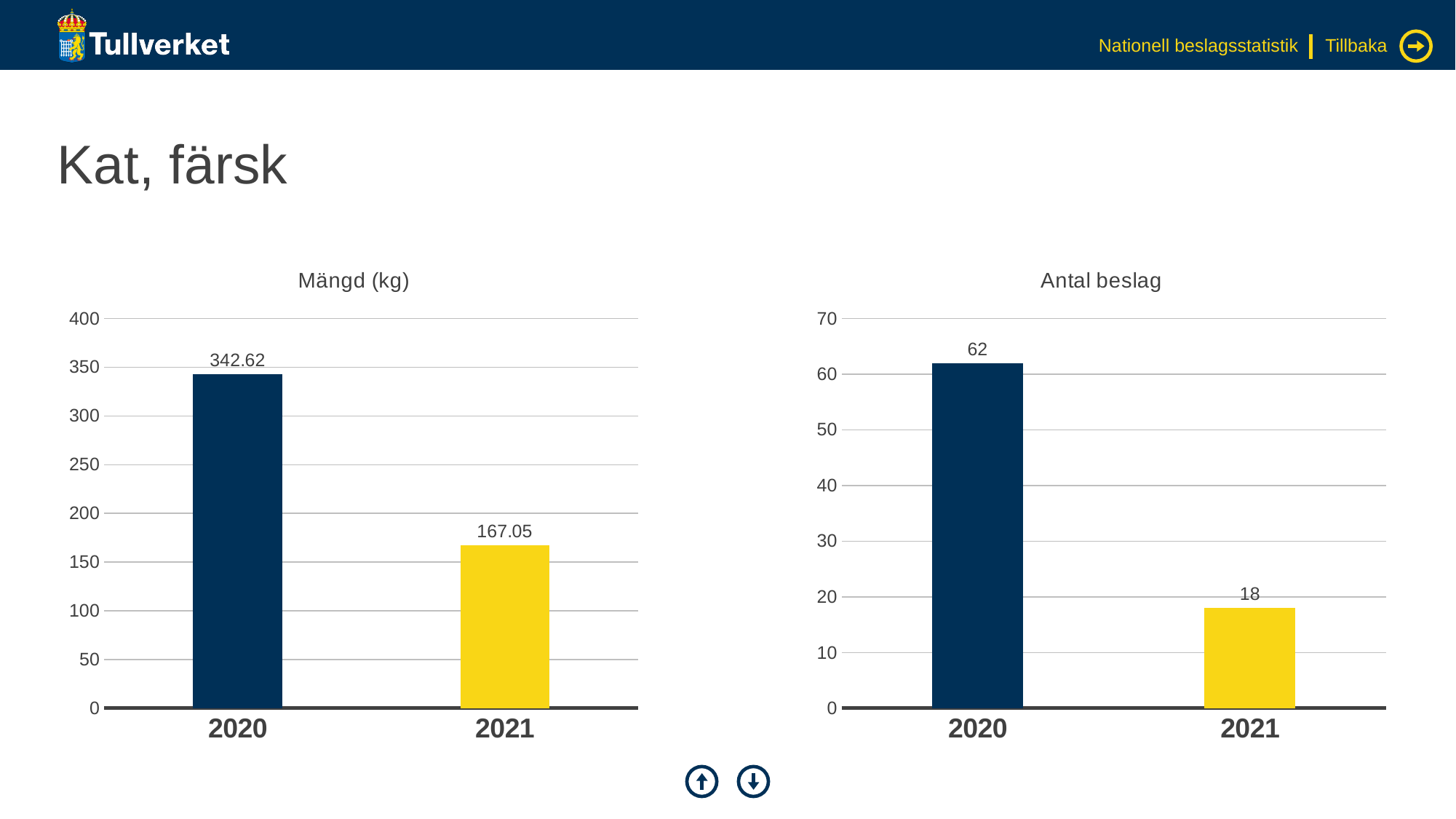

Nationell beslagsstatistik
Tillbaka
# Kat, färsk

### Chart: Mängd (kg)

| Category | Serie 1 |
|---|---|
| 2020 | 342.62 |
| 2021 | 167.05 |

### Chart: Antal beslag

| Category | Serie 1 |
|---|---|
| 2020 | 62.0 |
| 2021 | 18.0 |